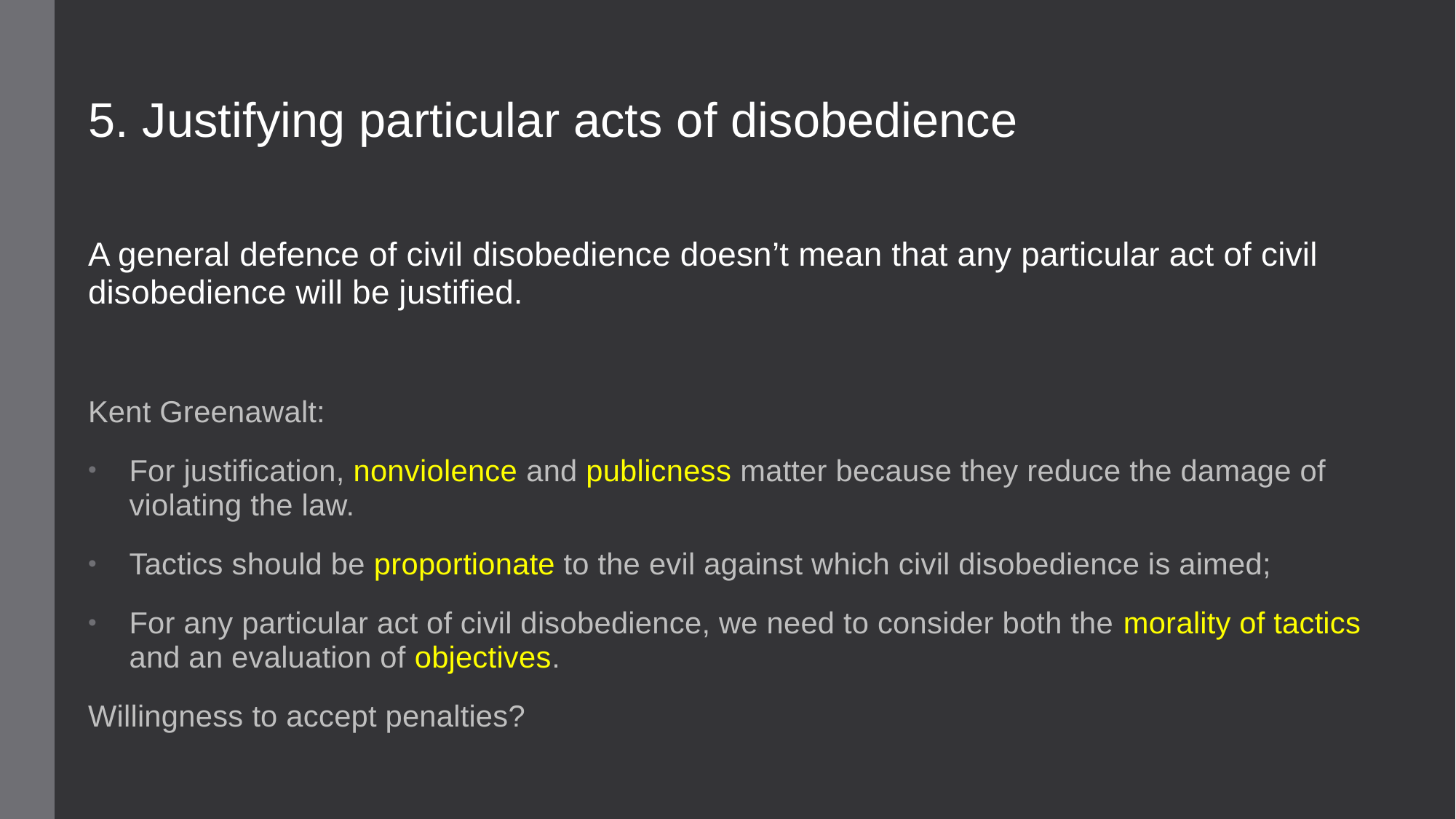

5. Justifying particular acts of disobedience

A general defence of civil disobedience doesn’t mean that any particular act of civil disobedience will be justified.

Kent Greenawalt:
For justification, nonviolence and publicness matter because they reduce the damage of violating the law.
Tactics should be proportionate to the evil against which civil disobedience is aimed;
For any particular act of civil disobedience, we need to consider both the morality of tactics and an evaluation of objectives.
Willingness to accept penalties?